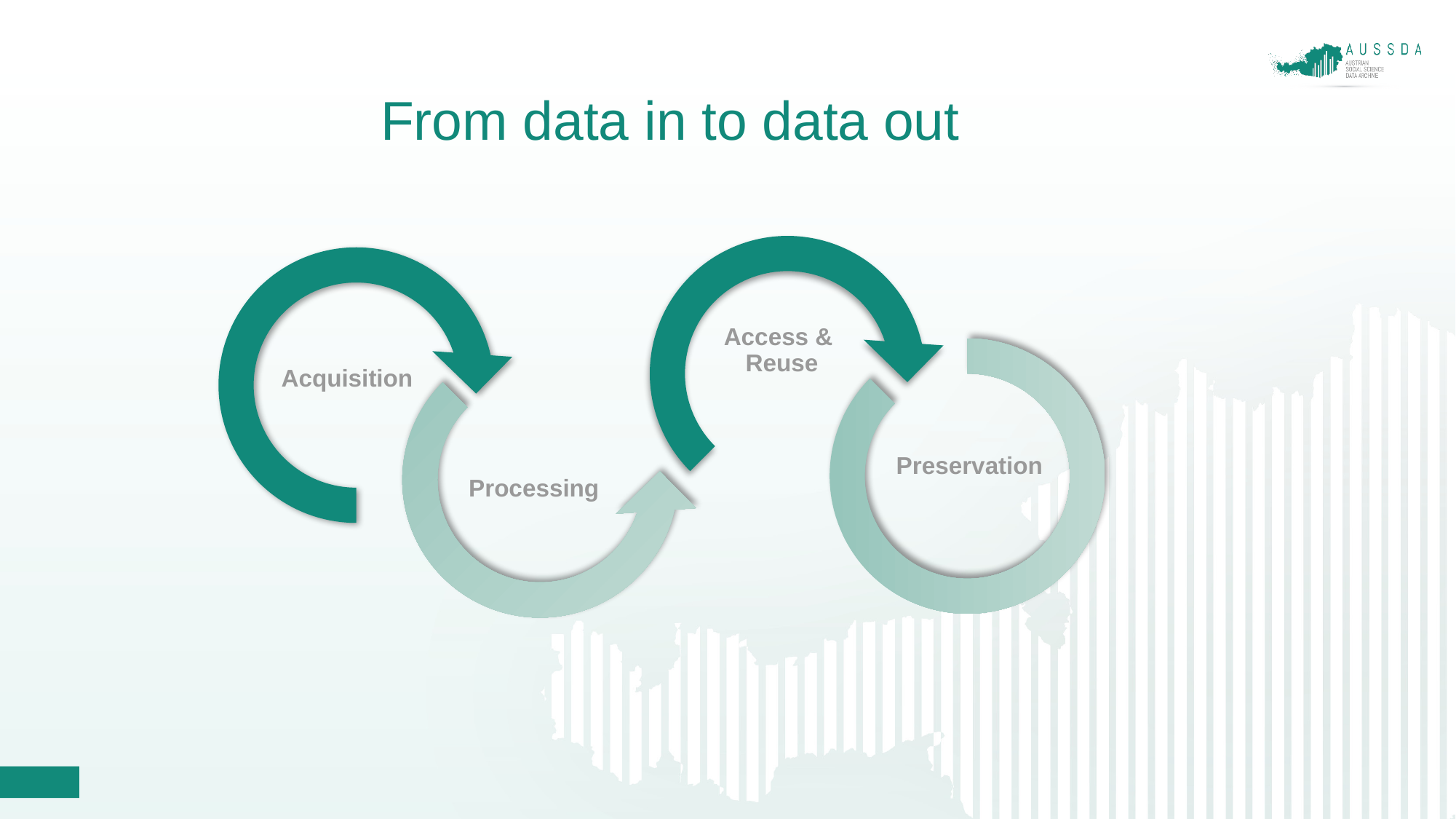

# From data in to data out
Acquisition
Processing
Access &
Reuse
Preservation